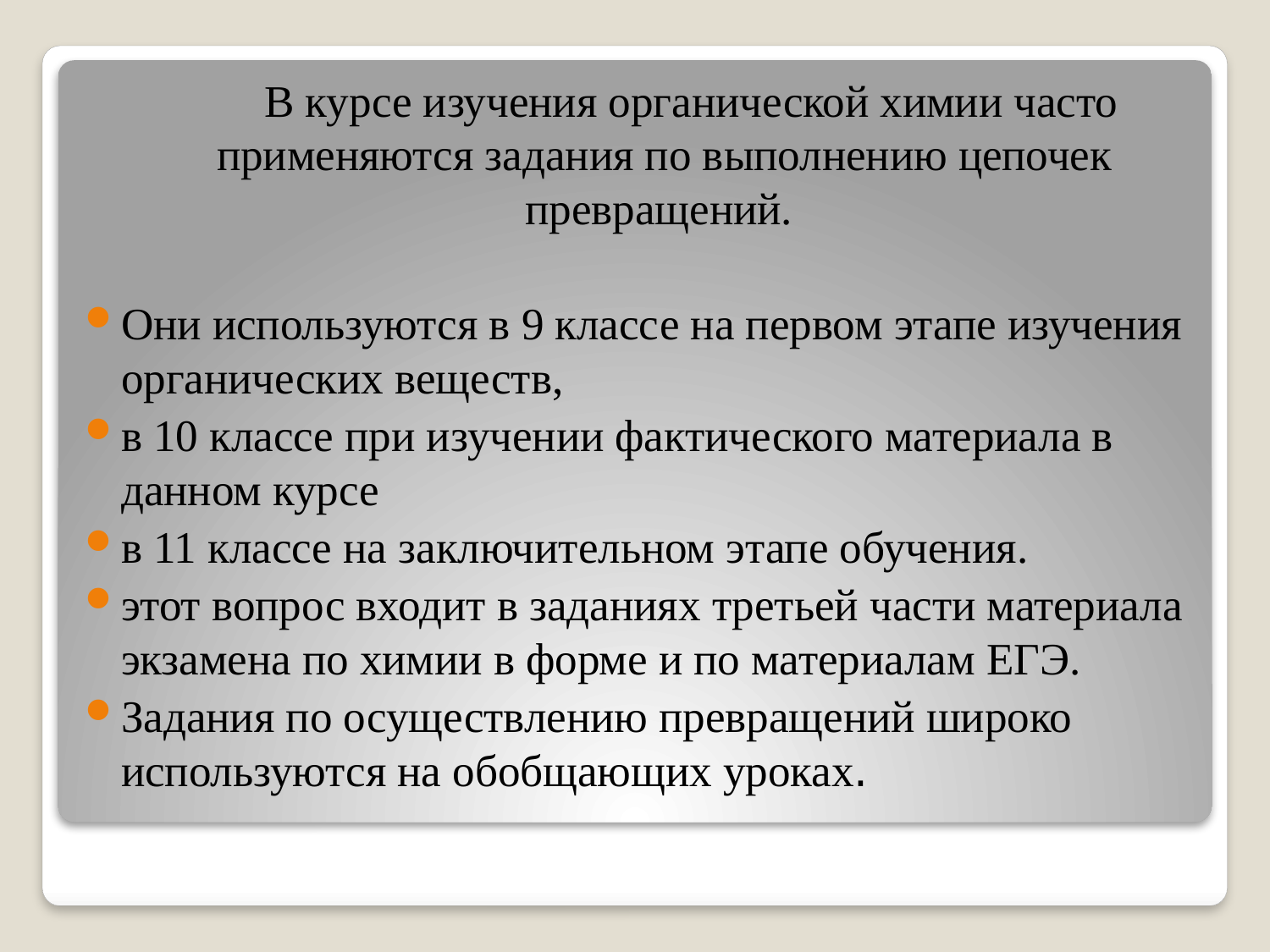

В курсе изучения органической химии часто применяются задания по выполнению цепочек превращений.

Они используются в 9 классе на первом этапе изучения органических веществ,
в 10 классе при изучении фактического материала в данном курсе
в 11 классе на заключительном этапе обучения.
этот вопрос входит в заданиях третьей части материала экзамена по химии в форме и по материалам ЕГЭ.
Задания по осуществлению превращений широко используются на обобщающих уроках.
#